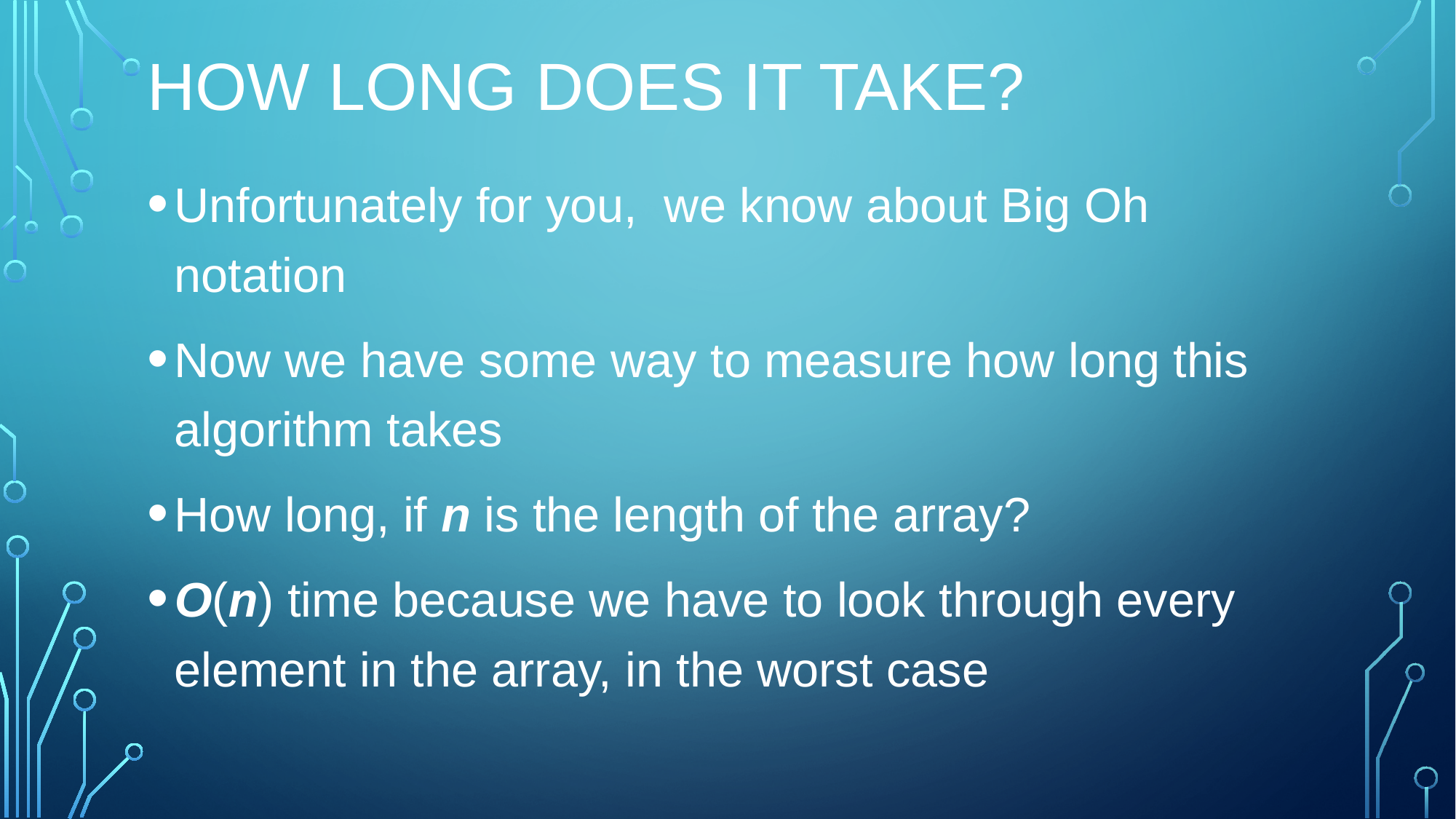

# How long does it take?
Unfortunately for you,  we know about Big Oh notation
Now we have some way to measure how long this algorithm takes
How long, if n is the length of the array?
O(n) time because we have to look through every element in the array, in the worst case